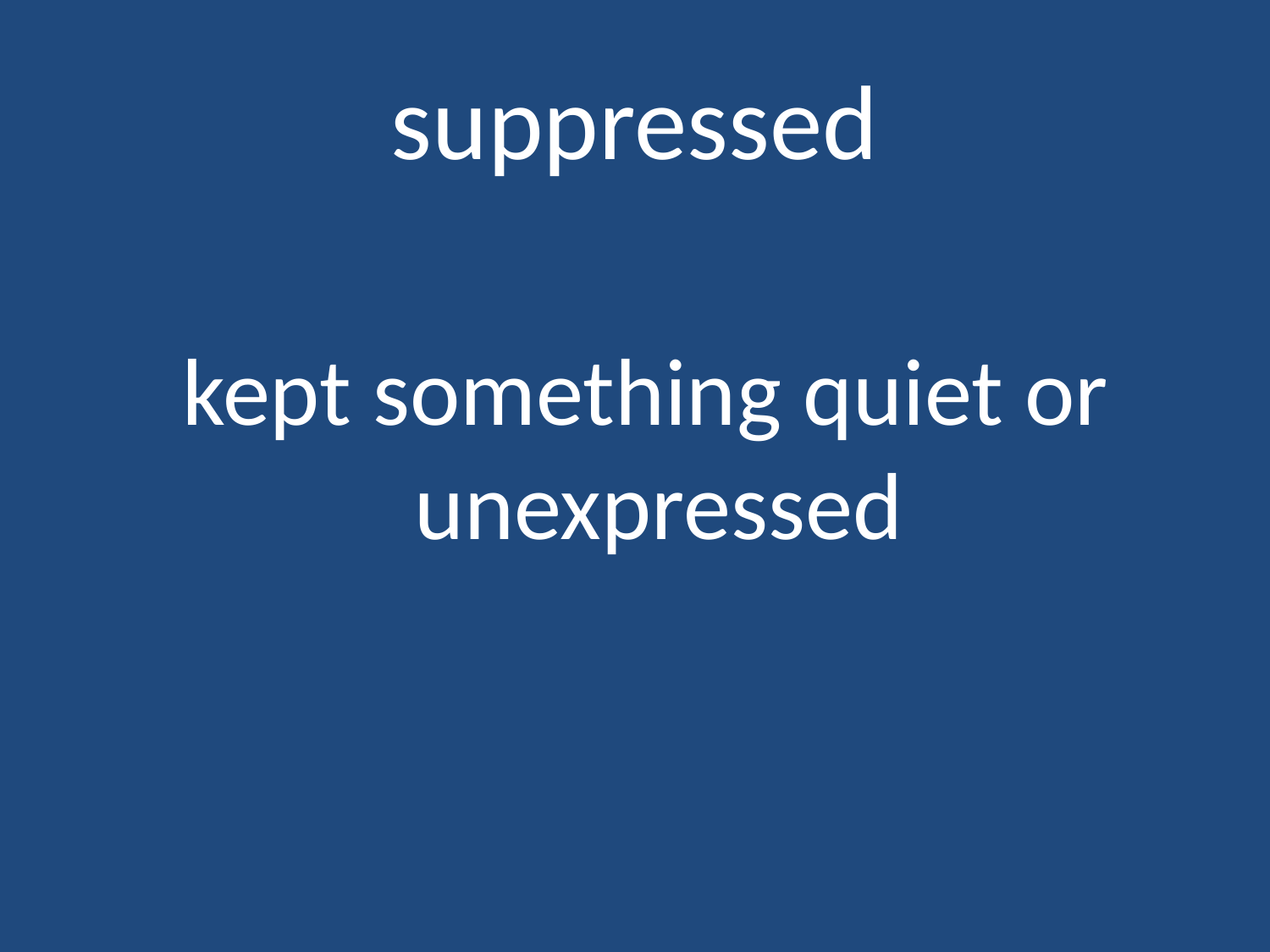

# suppressed
 kept something quiet or unexpressed